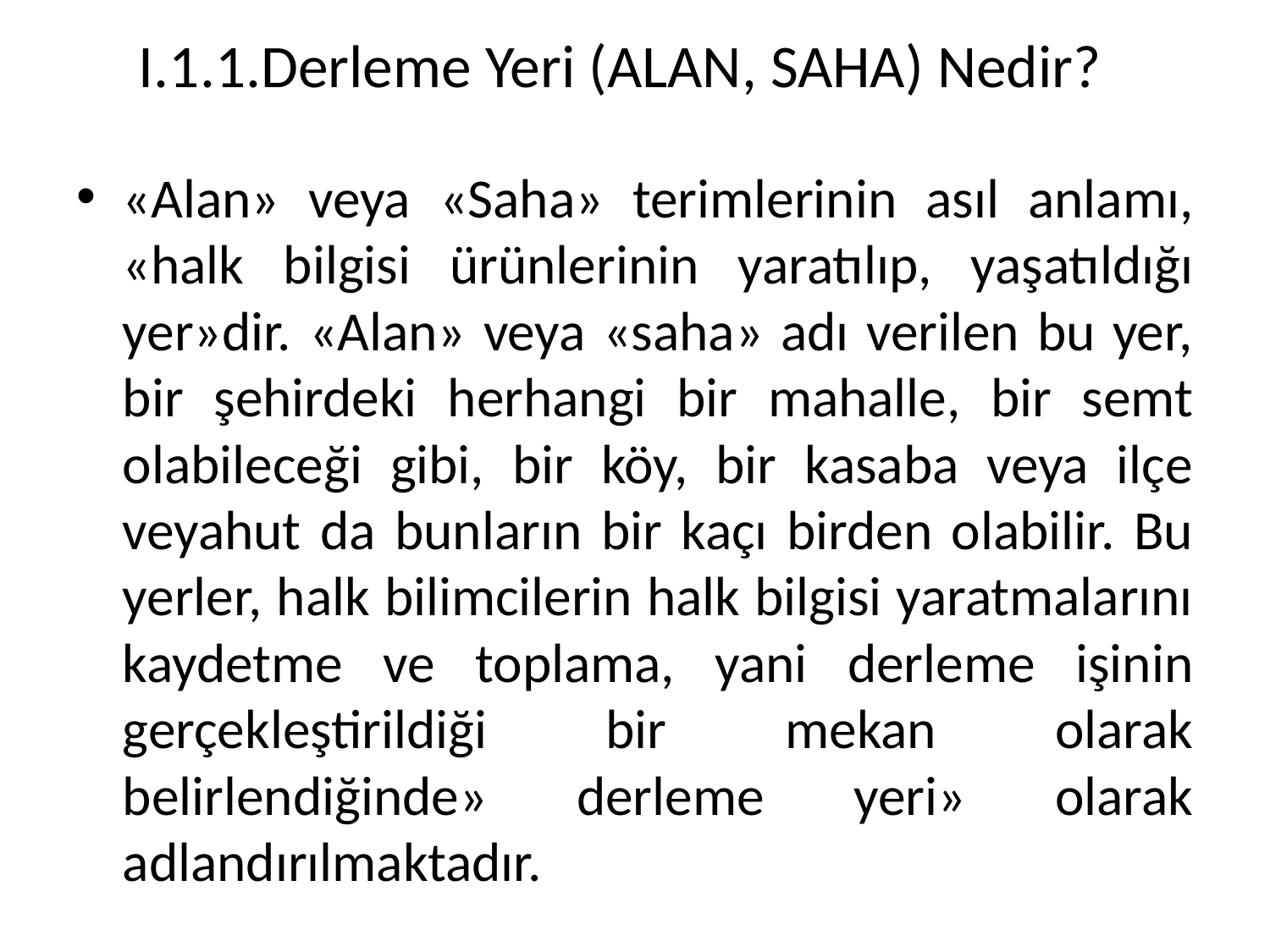

# I.1.1.Derleme Yeri (ALAN, SAHA) Nedir?
«Alan» veya «Saha» terimlerinin asıl anlamı, «halk bilgisi ürünlerinin yaratılıp, yaşatıldığı yer»dir. «Alan» veya «saha» adı verilen bu yer, bir şehirdeki herhangi bir mahalle, bir semt olabileceği gibi, bir köy, bir kasaba veya ilçe veyahut da bunların bir kaçı birden olabilir. Bu yerler, halk bilimcilerin halk bilgisi yaratmalarını kaydetme ve toplama, yani derleme işinin gerçekleştirildiği bir mekan olarak belirlendiğinde» derleme yeri» olarak adlandırılmaktadır.